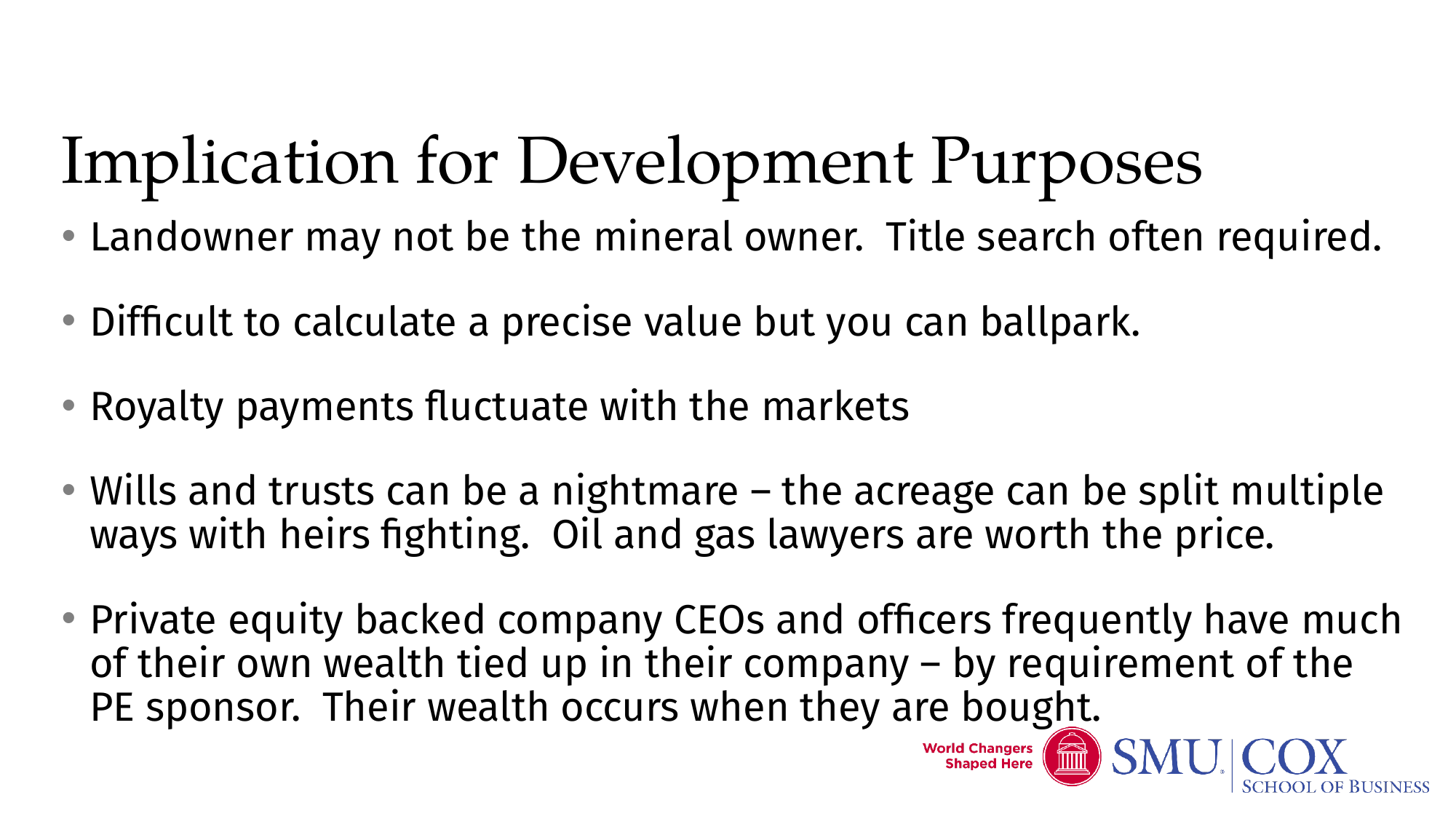

# Implication for Development Purposes
Landowner may not be the mineral owner.  Title search often required.
Difficult to calculate a precise value but you can ballpark.
Royalty payments fluctuate with the markets
Wills and trusts can be a nightmare – the acreage can be split multiple ways with heirs fighting.  Oil and gas lawyers are worth the price.
Private equity backed company CEOs and officers frequently have much of their own wealth tied up in their company – by requirement of the PE sponsor.  Their wealth occurs when they are bought.